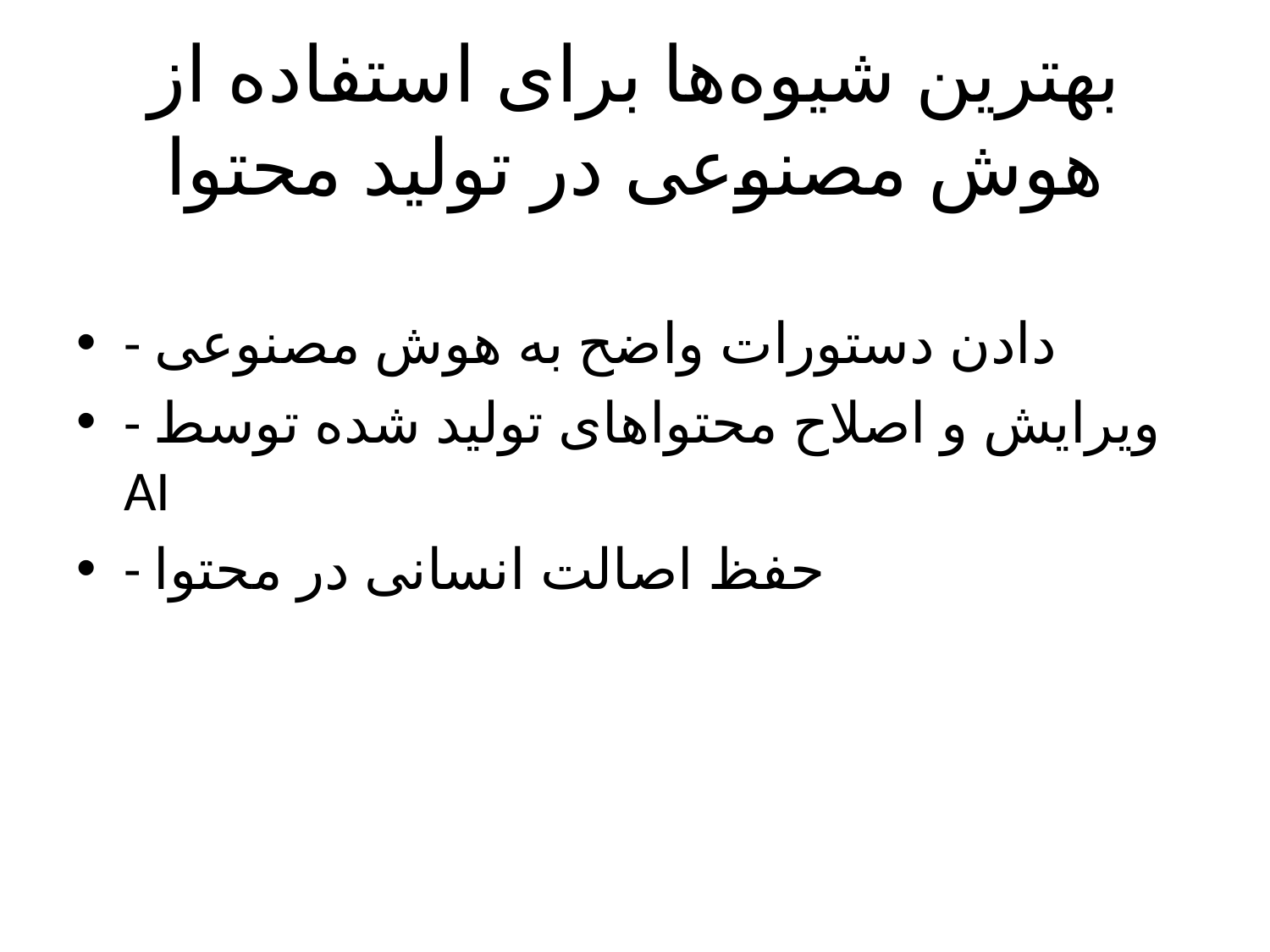

# بهترین شیوه‌ها برای استفاده از هوش مصنوعی در تولید محتوا

- دادن دستورات واضح به هوش مصنوعی
- ویرایش و اصلاح محتواهای تولید شده توسط AI
- حفظ اصالت انسانی در محتوا